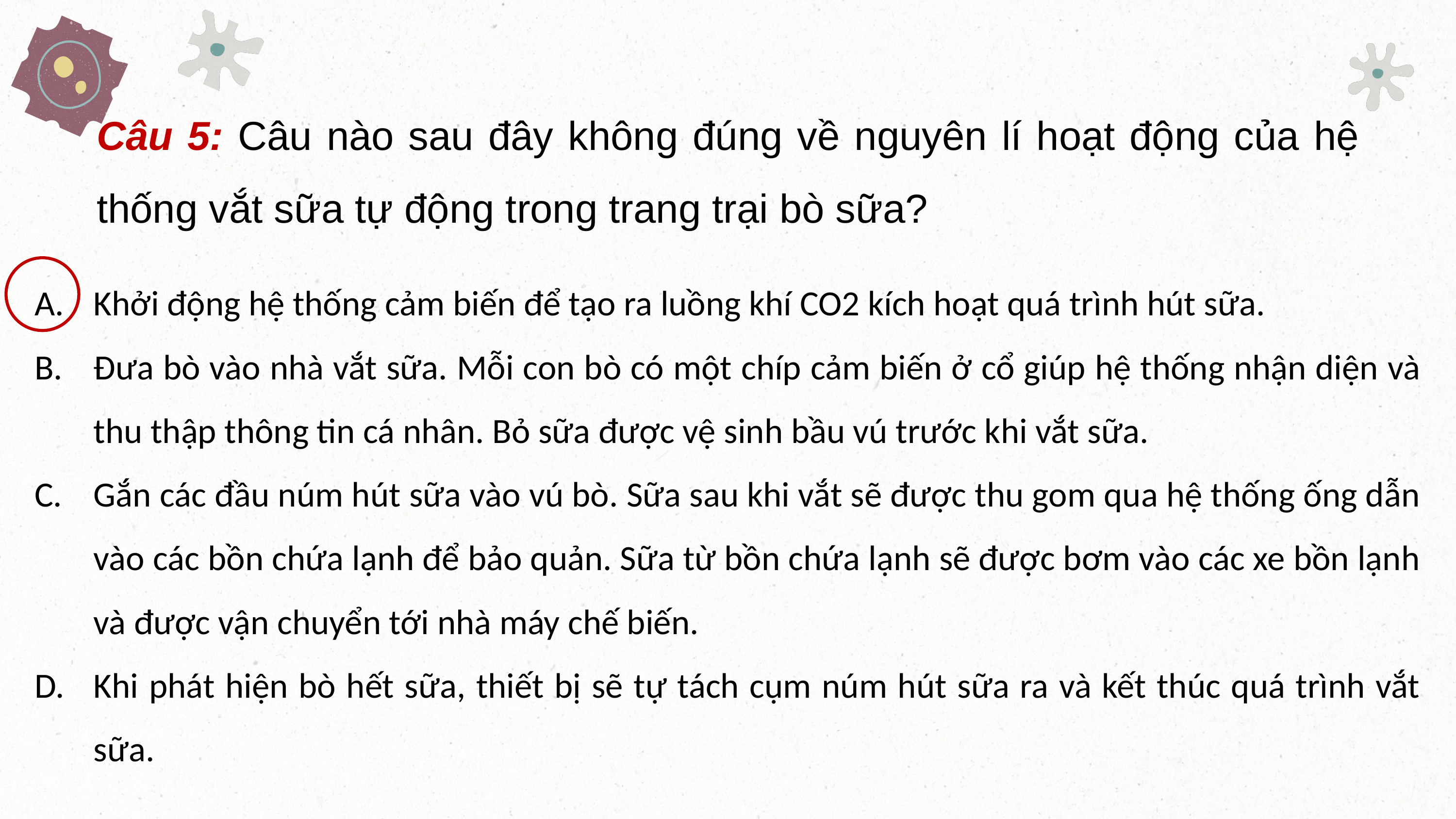

Câu 5: Câu nào sau đây không đúng về nguyên lí hoạt động của hệ thống vắt sữa tự động trong trang trại bò sữa?
Khởi động hệ thống cảm biến để tạo ra luồng khí CO2 kích hoạt quá trình hút sữa.
Đưa bò vào nhà vắt sữa. Mỗi con bò có một chíp cảm biến ở cổ giúp hệ thống nhận diện và thu thập thông tin cá nhân. Bỏ sữa được vệ sinh bầu vú trước khi vắt sữa.
Gắn các đầu núm hút sữa vào vú bò. Sữa sau khi vắt sẽ được thu gom qua hệ thống ống dẫn vào các bồn chứa lạnh để bảo quản. Sữa từ bồn chứa lạnh sẽ được bơm vào các xe bồn lạnh và được vận chuyển tới nhà máy chế biến.
Khi phát hiện bò hết sữa, thiết bị sẽ tự tách cụm núm hút sữa ra và kết thúc quá trình vắt sữa.